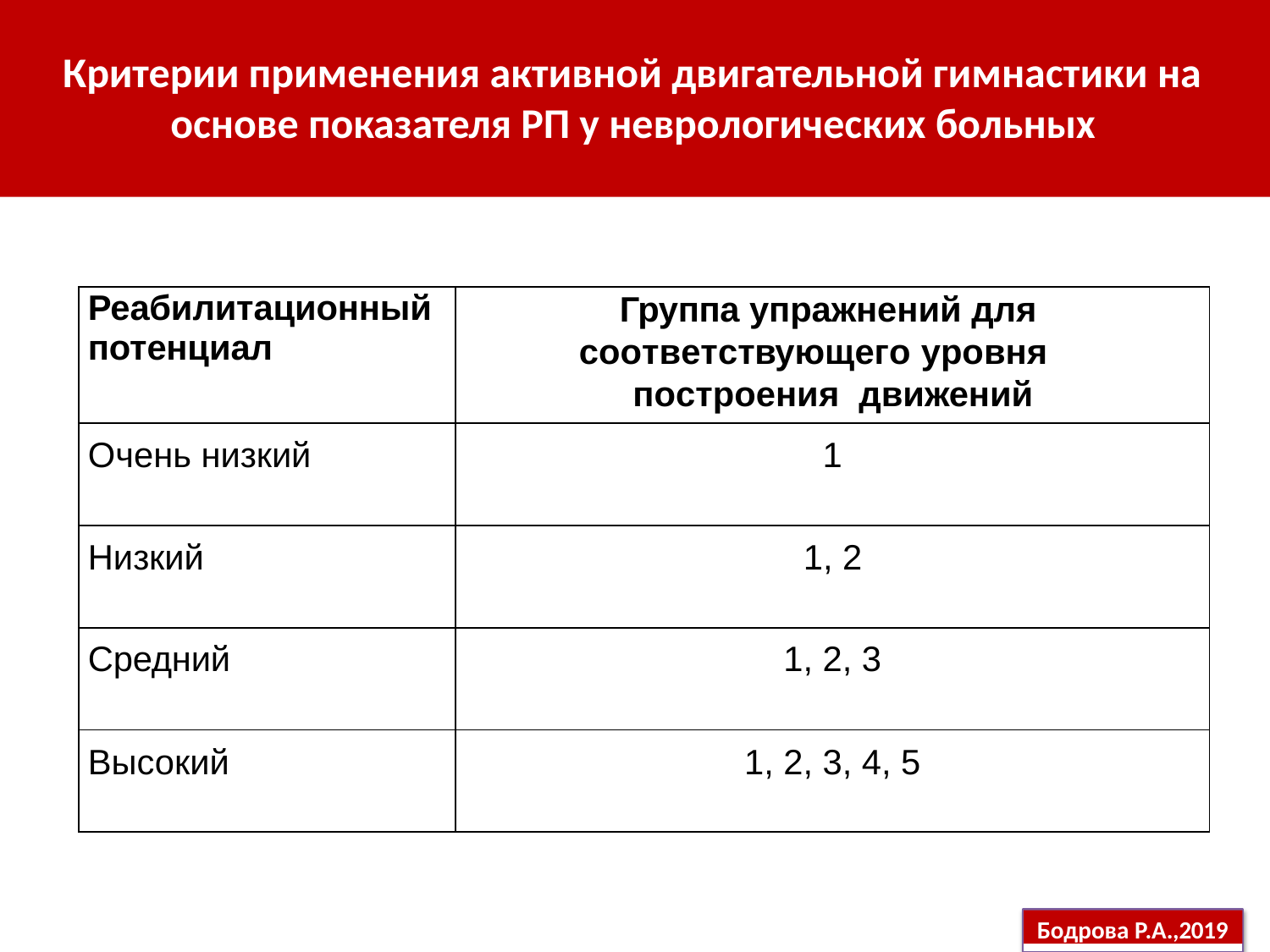

# Критерии применения активной двигательной гимнастики на  основе показателя РП у неврологических больных
| Реабилитационный потенциал | Группа упражнений для соответствующего уровня построения движений |
| --- | --- |
| Очень низкий | 1 |
| Низкий | 1, 2 |
| Средний | 1, 2, 3 |
| Высокий | 1, 2, 3, 4, 5 |

Бодрова Р.А.,2019